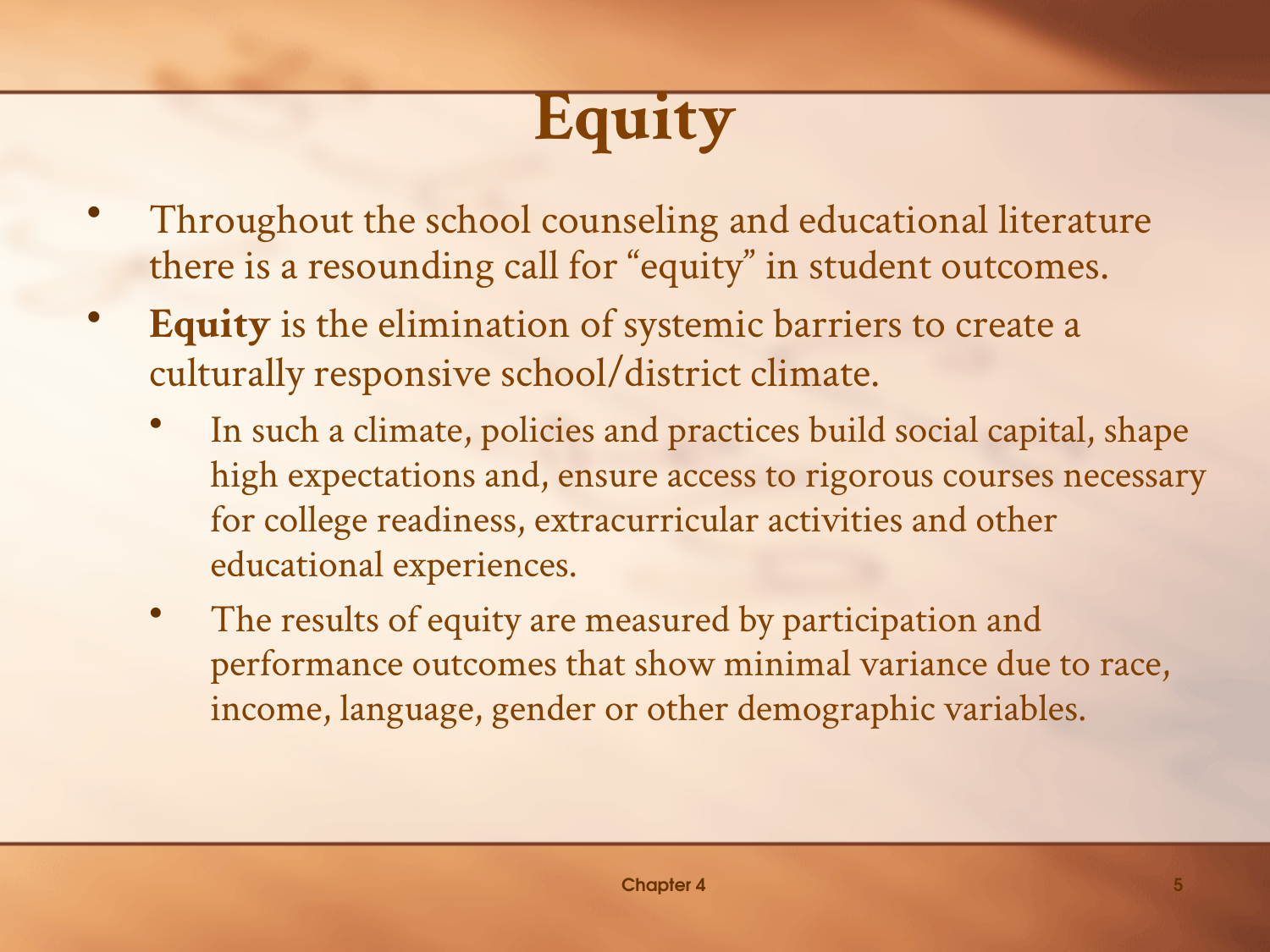

Equity
Throughout the school counseling and educational literature there is a resounding call for “equity” in student outcomes.
Equity is the elimination of systemic barriers to create a culturally responsive school/district climate.
In such a climate, policies and practices build social capital, shape high expectations and, ensure access to rigorous courses necessary for college readiness, extracurricular activities and other educational experiences.
The results of equity are measured by participation and performance outcomes that show minimal variance due to race, income, language, gender or other demographic variables.
Chapter 4
5